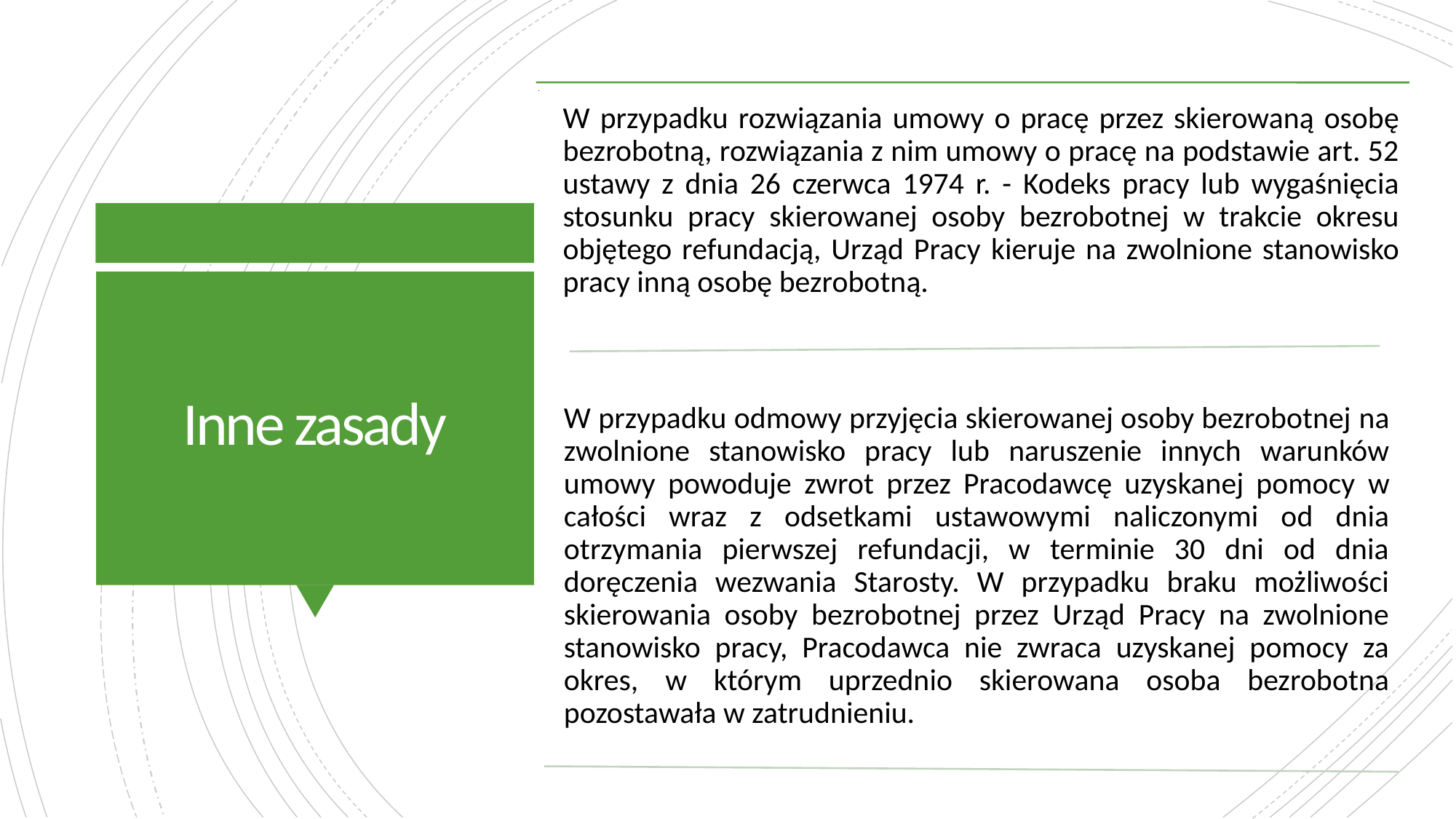

.
W przypadku rozwiązania umowy o pracę przez skierowaną osobę bezrobotną, rozwiązania z nim umowy o pracę na podstawie art. 52 ustawy z dnia 26 czerwca 1974 r. - Kodeks pracy lub wygaśnięcia stosunku pracy skierowanej osoby bezrobotnej w trakcie okresu objętego refundacją, Urząd Pracy kieruje na zwolnione stanowisko pracy inną osobę bezrobotną.
W przypadku odmowy przyjęcia skierowanej osoby bezrobotnej na zwolnione stanowisko pracy lub naruszenie innych warunków umowy powoduje zwrot przez Pracodawcę uzyskanej pomocy w całości wraz z odsetkami ustawowymi naliczonymi od dnia otrzymania pierwszej refundacji, w terminie 30 dni od dnia doręczenia wezwania Starosty. W przypadku braku możliwości skierowania osoby bezrobotnej przez Urząd Pracy na zwolnione stanowisko pracy, Pracodawca nie zwraca uzyskanej pomocy za okres, w którym uprzednio skierowana osoba bezrobotna pozostawała w zatrudnieniu.
# Inne zasady